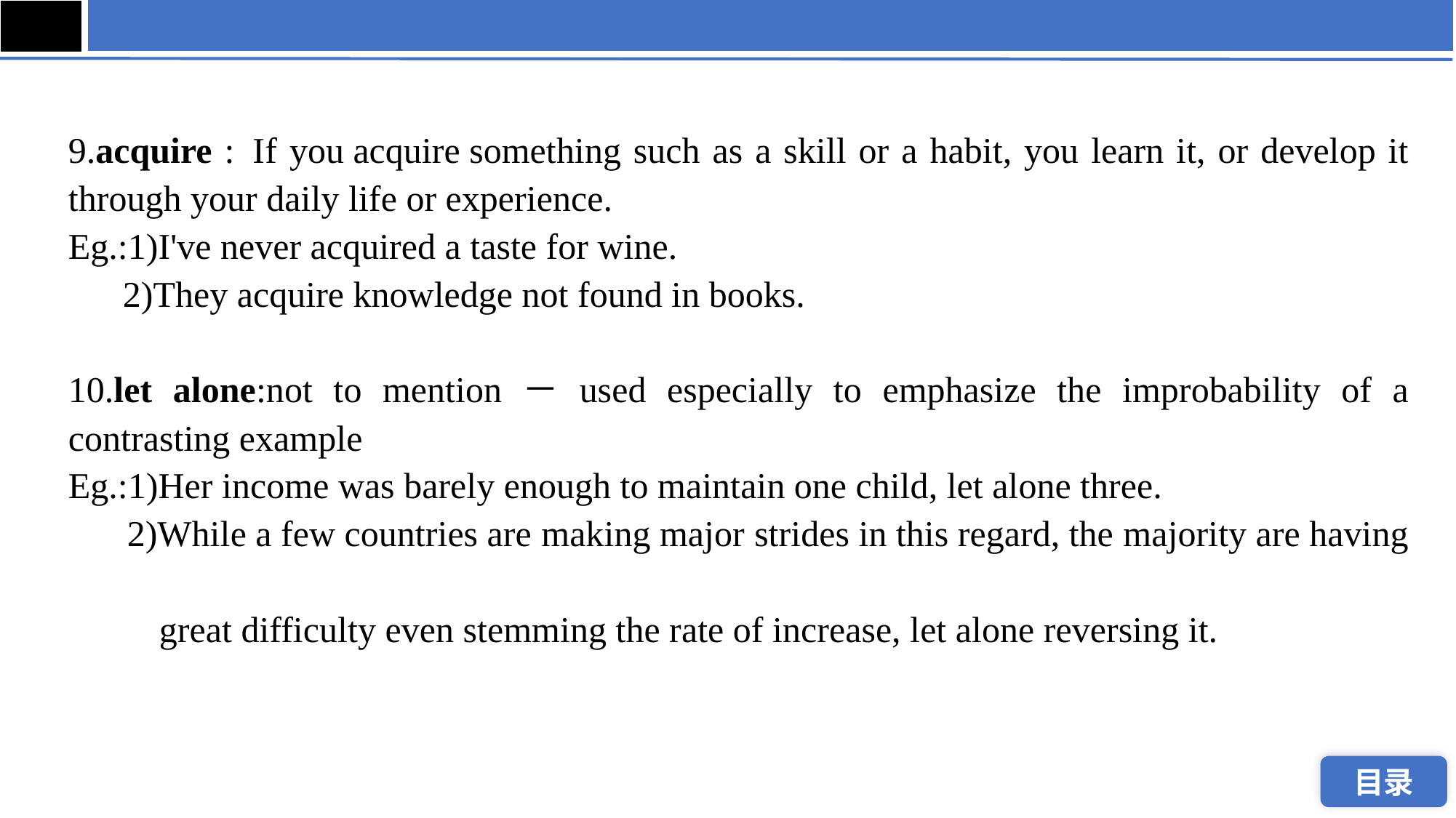

9.acquire : If you acquire something such as a skill or a habit, you learn it, or develop it through your daily life or experience.
Eg.:1)I've never acquired a taste for wine.
      2)They acquire knowledge not found in books.

10.let alone:not to mention－used especially to emphasize the improbability of a contrasting example
Eg.:1)Her income was barely enough to maintain one child, let alone three.
      2)While a few countries are making major strides in this regard, the majority are having
          great difficulty even stemming the rate of increase, let alone reversing it.